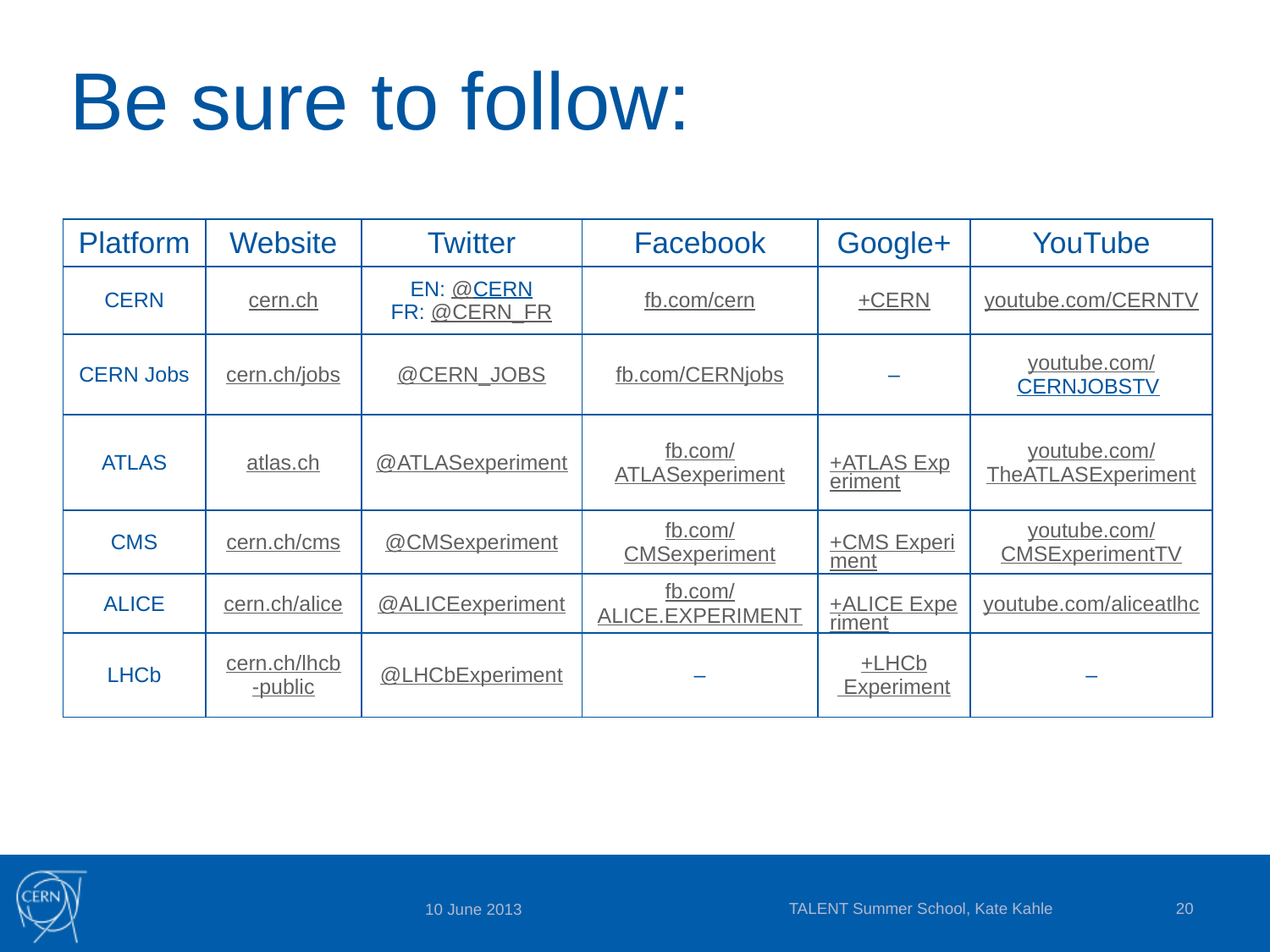

# Be sure to follow:
| Platform | Website | Twitter | Facebook | Google+ | YouTube |
| --- | --- | --- | --- | --- | --- |
| CERN | cern.ch | EN: @CERN FR: @CERN\_FR | fb.com/cern | +CERN | youtube.com/ CERNTV |
| CERN Jobs | cern.ch/jobs | @CERN\_JOBS | fb.com/CERNjobs | – | youtube.com/ CERNJOBSTV |
| ATLAS | atlas.ch | @ATLASexperiment | fb.com/ ATLASexperiment | +ATLAS Experiment | youtube.com/ TheATLASExperiment |
| CMS | cern.ch/cms | @CMSexperiment | fb.com/ CMSexperiment | +CMS Experiment | youtube.com/ CMSExperimentTV |
| ALICE | cern.ch/alice | @ALICEexperiment | fb.com/ ALICE.EXPERIMENT | +ALICE Experiment | youtube.com/aliceatlhc |
| LHCb | cern.ch/lhcb-public | @LHCbExperiment | – | +LHCb Experiment | – |
TALENT Summer School, Kate Kahle
20
10 June 2013